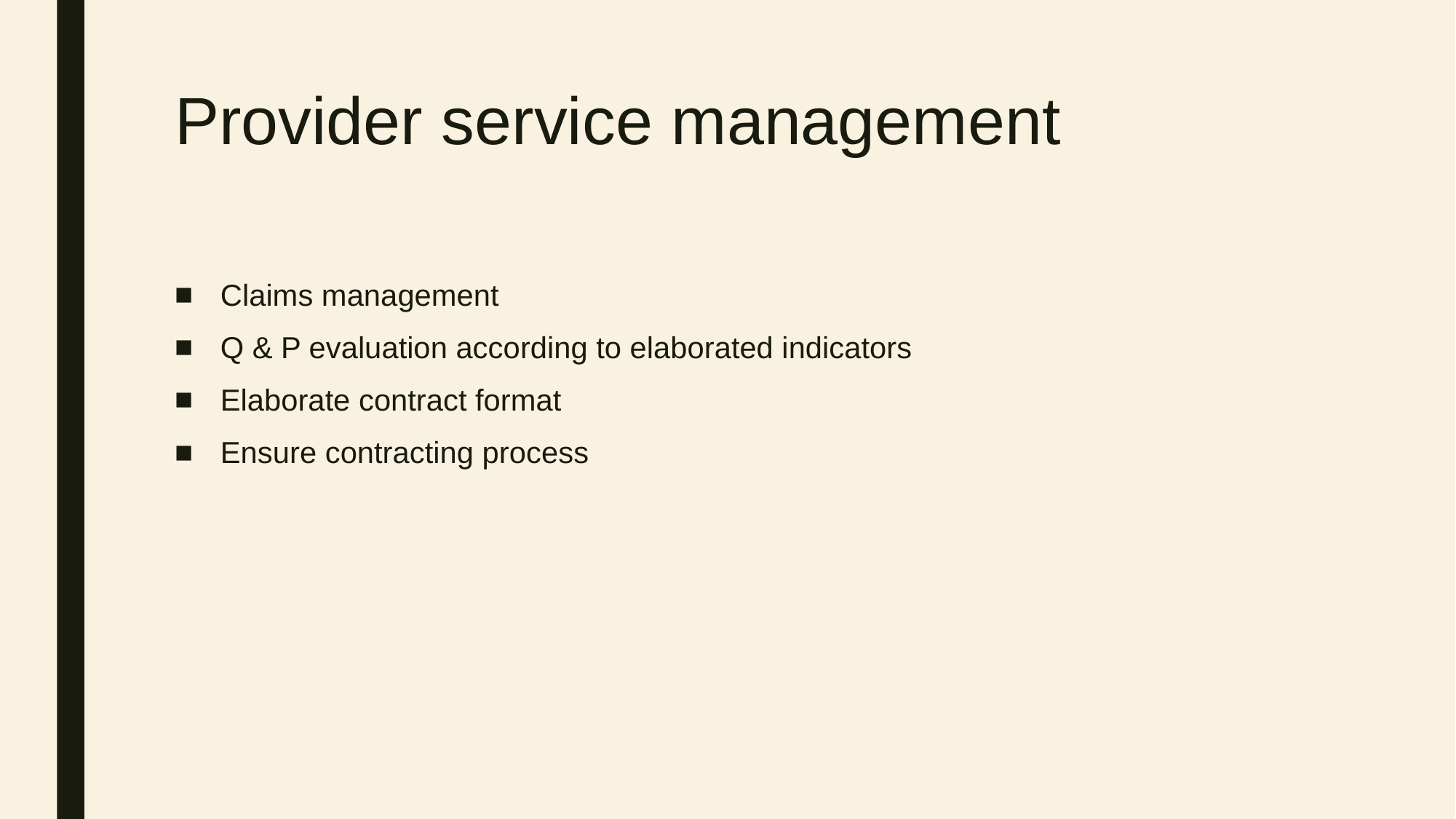

# Provider service management
Claims management
Q & P evaluation according to elaborated indicators
Elaborate contract format
Ensure contracting process